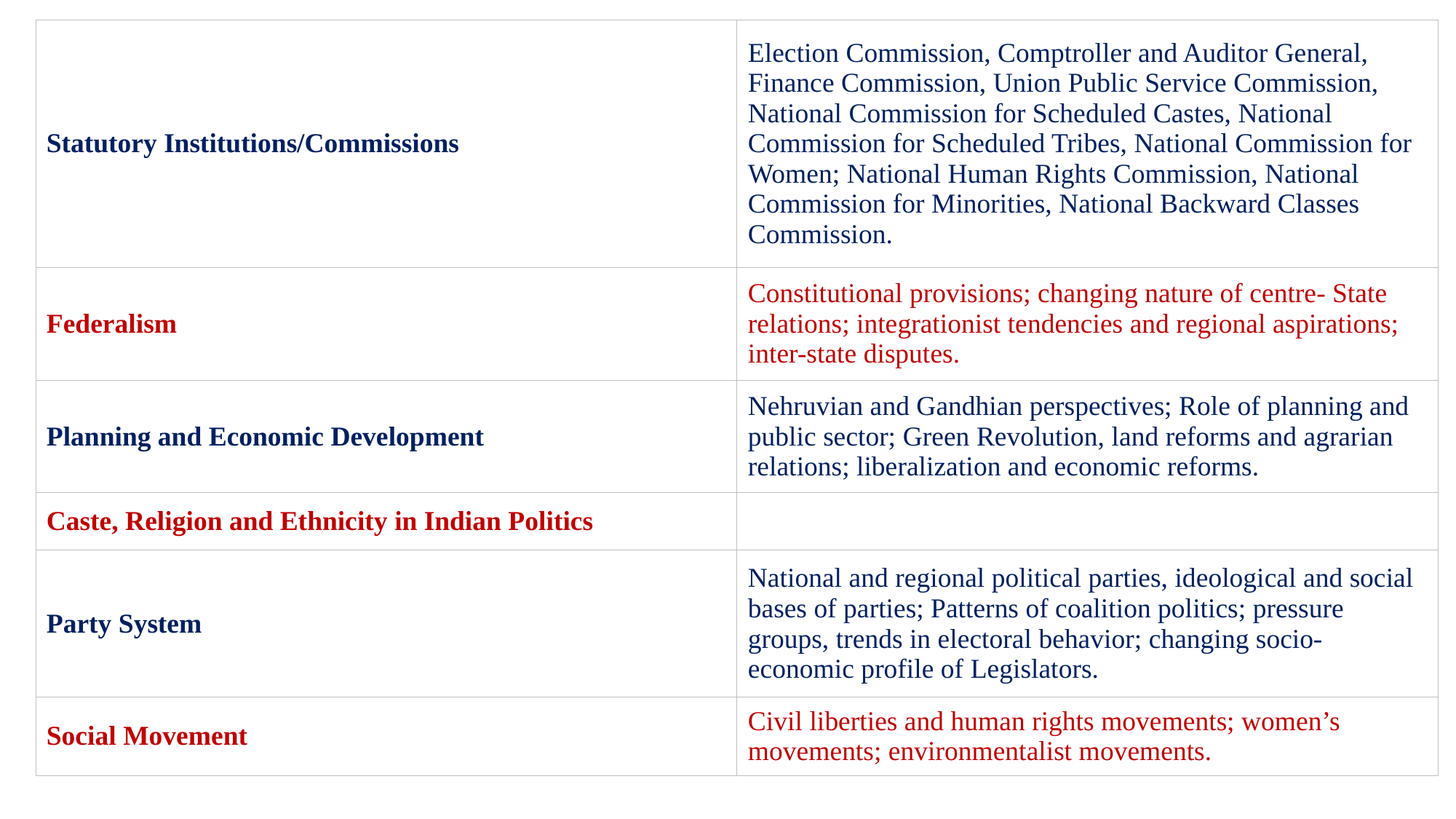

| Statutory Institutions/Commissions | Election Commission, Comptroller and Auditor General, Finance Commission, Union Public Service Commission, National Commission for Scheduled Castes, National Commission for Scheduled Tribes, National Commission for Women; National Human Rights Commission, National Commission for Minorities, National Backward Classes Commission. |
| --- | --- |
| Federalism | Constitutional provisions; changing nature of centre- State relations; integrationist tendencies and regional aspirations; inter-state disputes. |
| Planning and Economic Development | Nehruvian and Gandhian perspectives; Role of planning and public sector; Green Revolution, land reforms and agrarian relations; liberalization and economic reforms. |
| Caste, Religion and Ethnicity in Indian Politics |  |
| Party System | National and regional political parties, ideological and social bases of parties; Patterns of coalition politics; pressure groups, trends in electoral behavior; changing socio-economic profile of Legislators. |
| Social Movement | Civil liberties and human rights movements; women’s movements; environmentalist movements. |